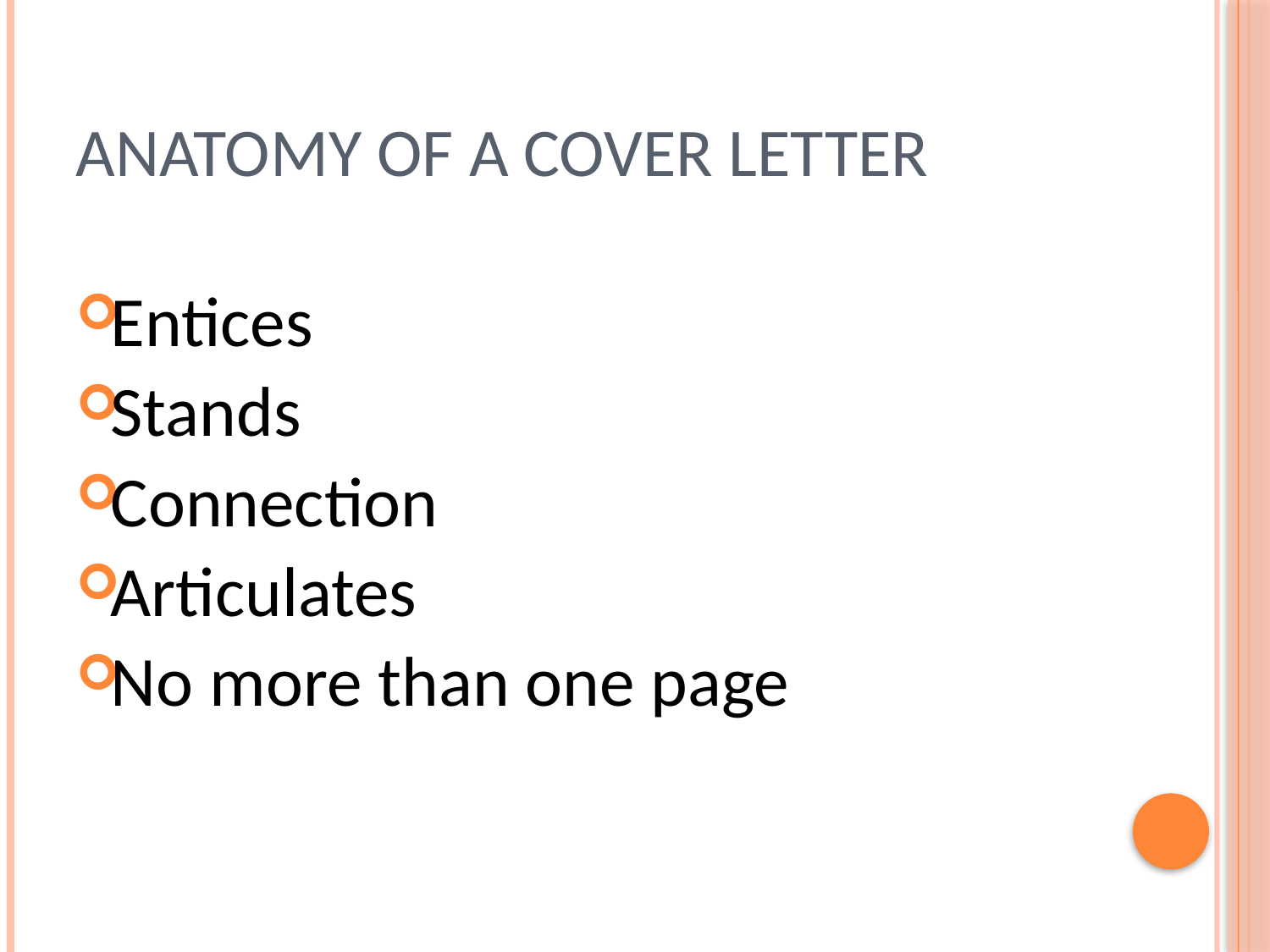

# Anatomy of a Cover Letter

Entices
Stands
Connection
Articulates
No more than one page